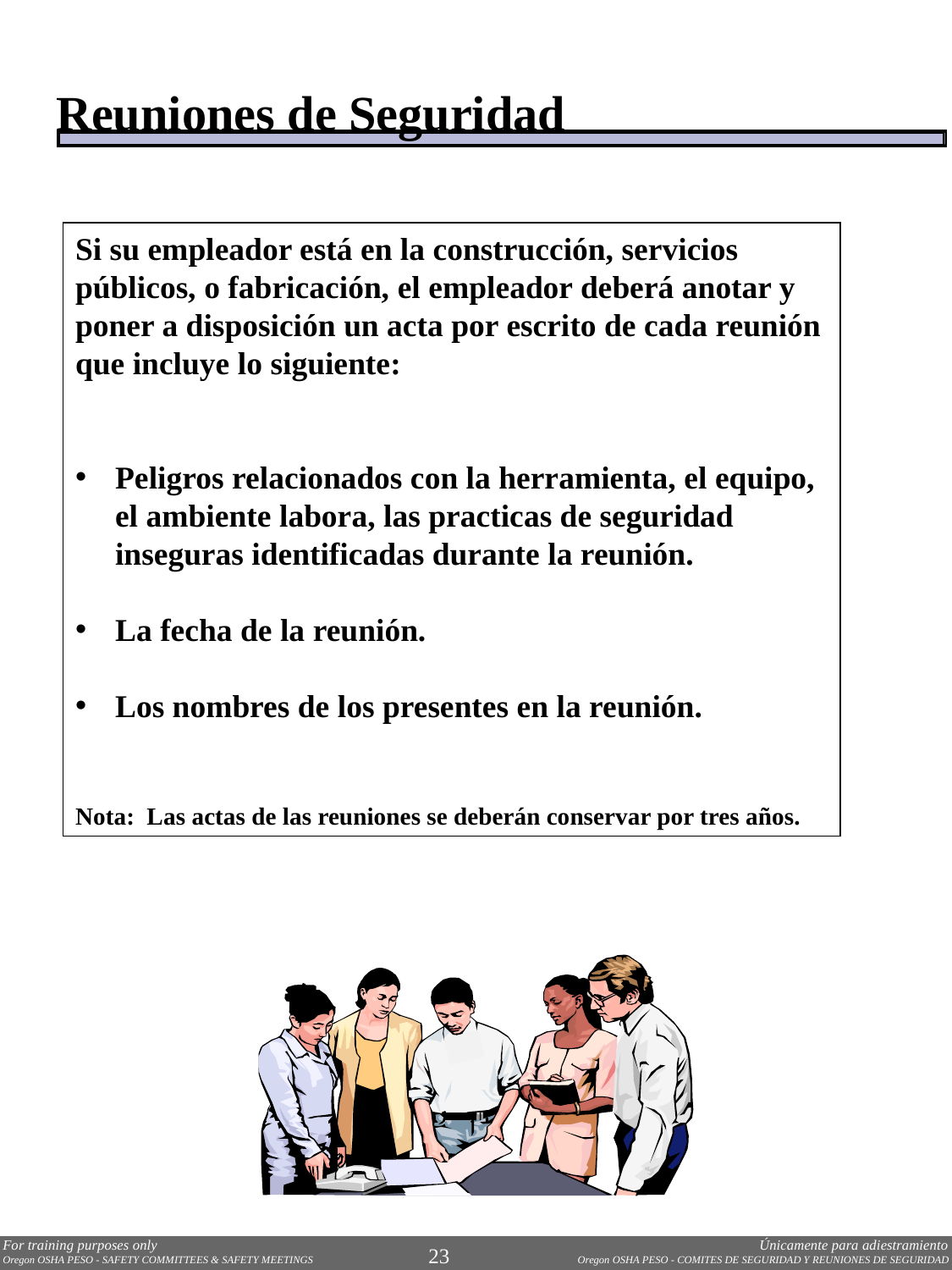

Reuniones de Seguridad

Si su empleador está en la construcción, servicios públicos, o fabricación, el empleador deberá anotar y poner a disposición un acta por escrito de cada reunión que incluye lo siguiente:

Peligros relacionados con la herramienta, el equipo, el ambiente labora, las practicas de seguridad inseguras identificadas durante la reunión.

La fecha de la reunión.

Los nombres de los presentes en la reunión.

Nota:  Las actas de las reuniones se deberán conservar por tres años.